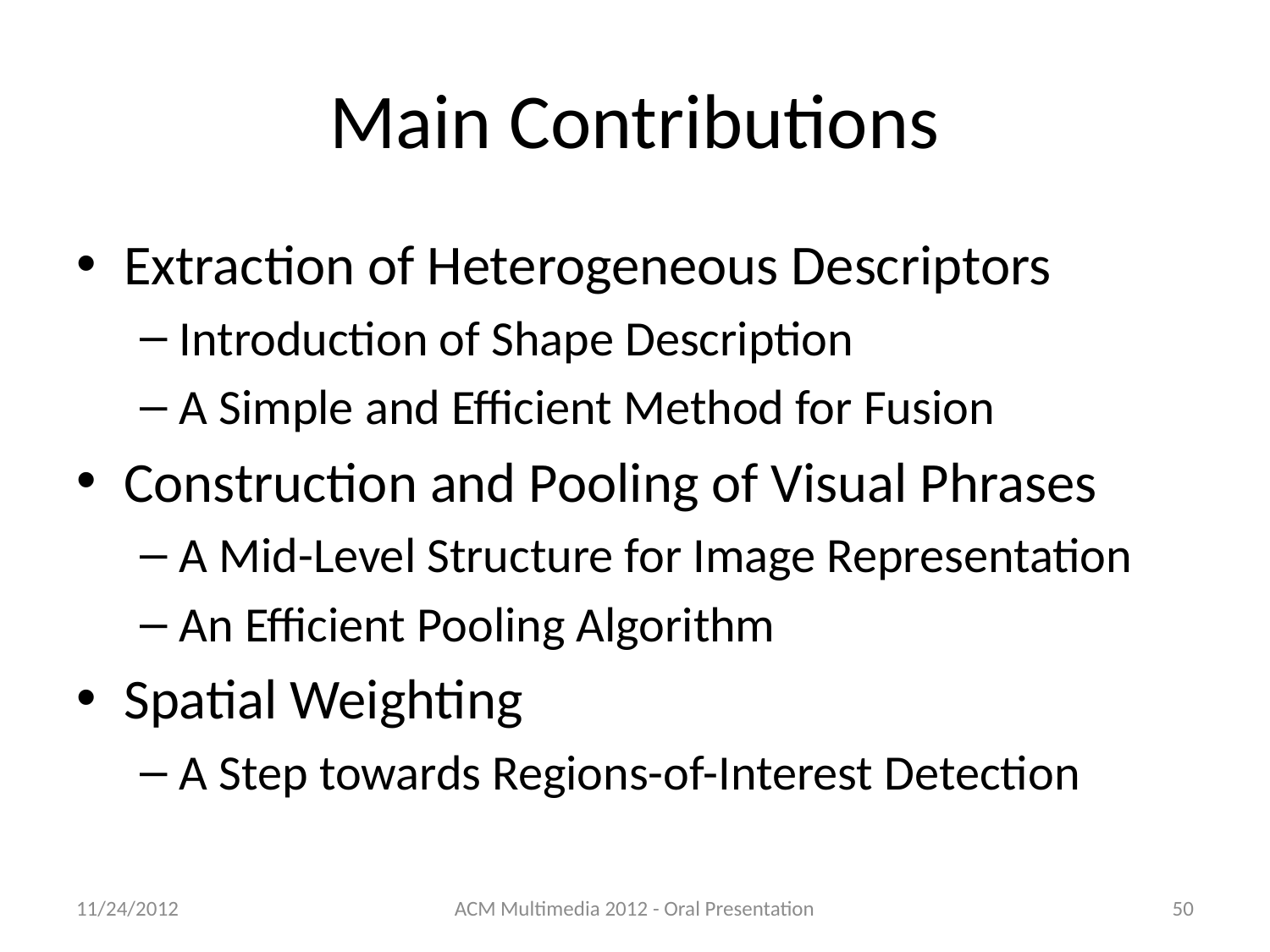

# Main Contributions
Extraction of Heterogeneous Descriptors
Introduction of Shape Description
A Simple and Efficient Method for Fusion
Construction and Pooling of Visual Phrases
A Mid-Level Structure for Image Representation
An Efficient Pooling Algorithm
Spatial Weighting
A Step towards Regions-of-Interest Detection
11/24/2012
ACM Multimedia 2012 - Oral Presentation
50